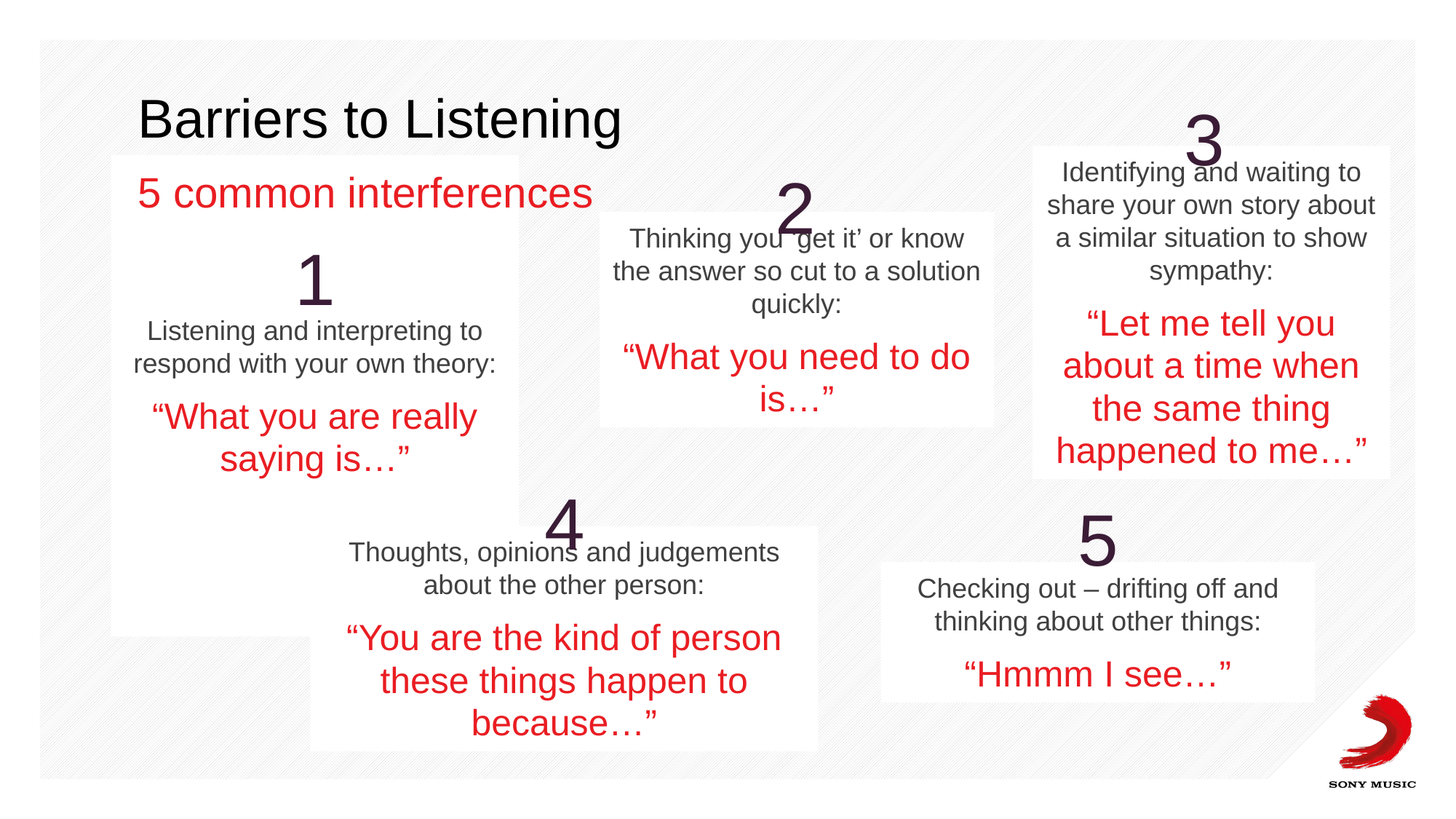

# Barriers to Listening
3
5 common interferences
2
Identifying and waiting to share your own story about a similar situation to show sympathy:
“Let me tell you about a time when the same thing happened to me…”
1
Thinking you ‘get it’ or know the answer so cut to a solution quickly:
“What you need to do is…”
Listening and interpreting to respond with your own theory:
“What you are really saying is…”
4
5
Thoughts, opinions and judgements about the other person:
“You are the kind of person these things happen to because…”
Checking out – drifting off and thinking about other things:
“Hmmm I see…”